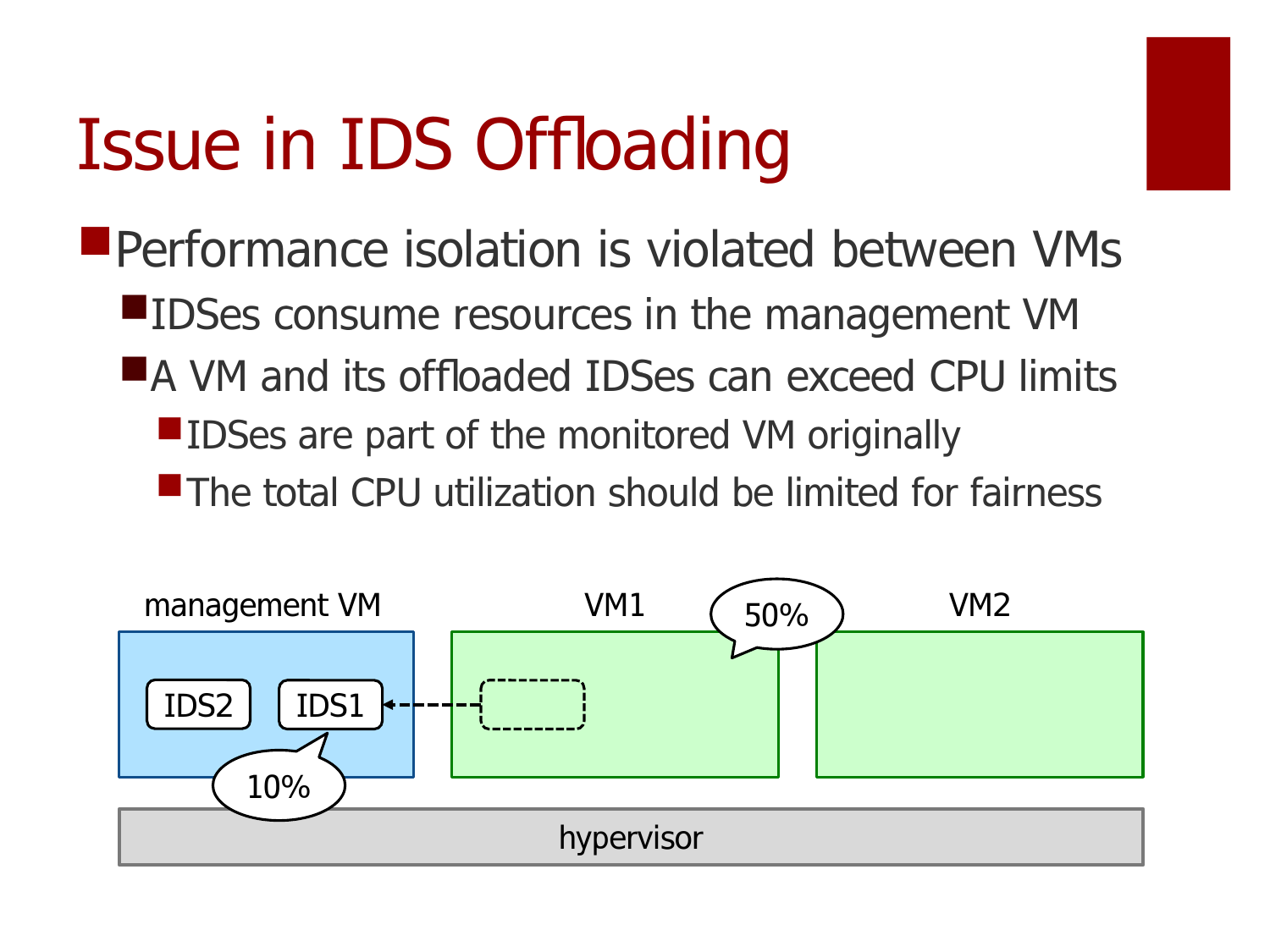

# Issue in IDS Offloading
Performance isolation is violated between VMs
IDSes consume resources in the management VM
A VM and its offloaded IDSes can exceed CPU limits
IDSes are part of the monitored VM originally
The total CPU utilization should be limited for fairness
management VM
VM1
50%
VM2

IDS2

IDS1
10%
hypervisor